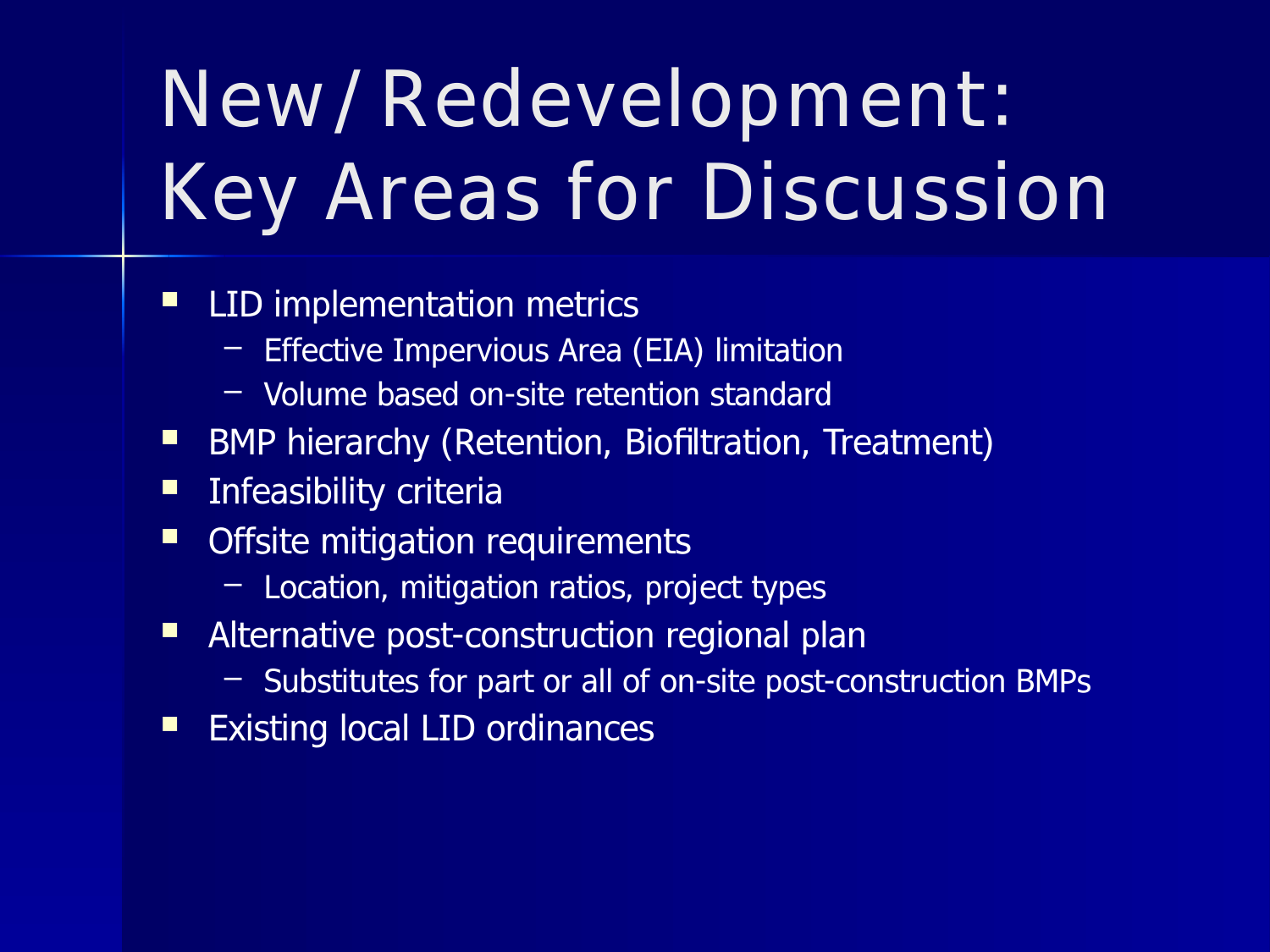

# New/Redevelopment: Key Areas for Discussion
LID implementation metrics
Effective Impervious Area (EIA) limitation
Volume based on-site retention standard
BMP hierarchy (Retention, Biofiltration, Treatment)
Infeasibility criteria
Offsite mitigation requirements
Location, mitigation ratios, project types
Alternative post-construction regional plan
Substitutes for part or all of on-site post-construction BMPs
Existing local LID ordinances